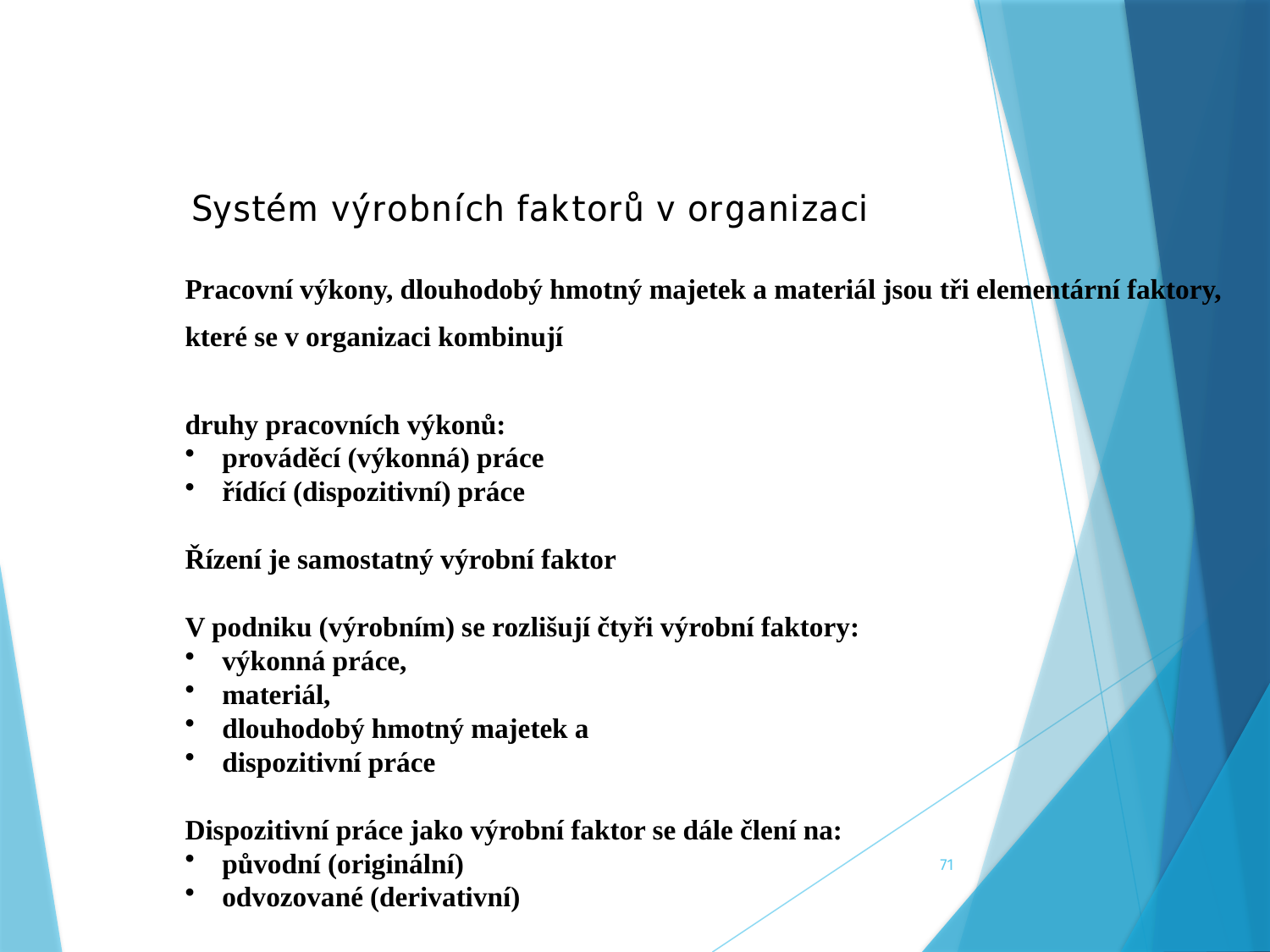

Systém výrobních faktorů v organizaci
Pracovní výkony, dlouhodobý hmotný majetek a materiál jsou tři elementární faktory,
které se v organizaci kombinují

druhy pracovních výkonů:
 prováděcí (výkonná) práce
 řídící (dispozitivní) práce

Řízení je samostatný výrobní faktor

V podniku (výrobním) se rozlišují čtyři výrobní faktory:
 výkonná práce,
 materiál,
 dlouhodobý hmotný majetek a
 dispozitivní práce

Dispozitivní práce jako výrobní faktor se dále člení na:
 původní (originální)
 odvozované (derivativní)
71